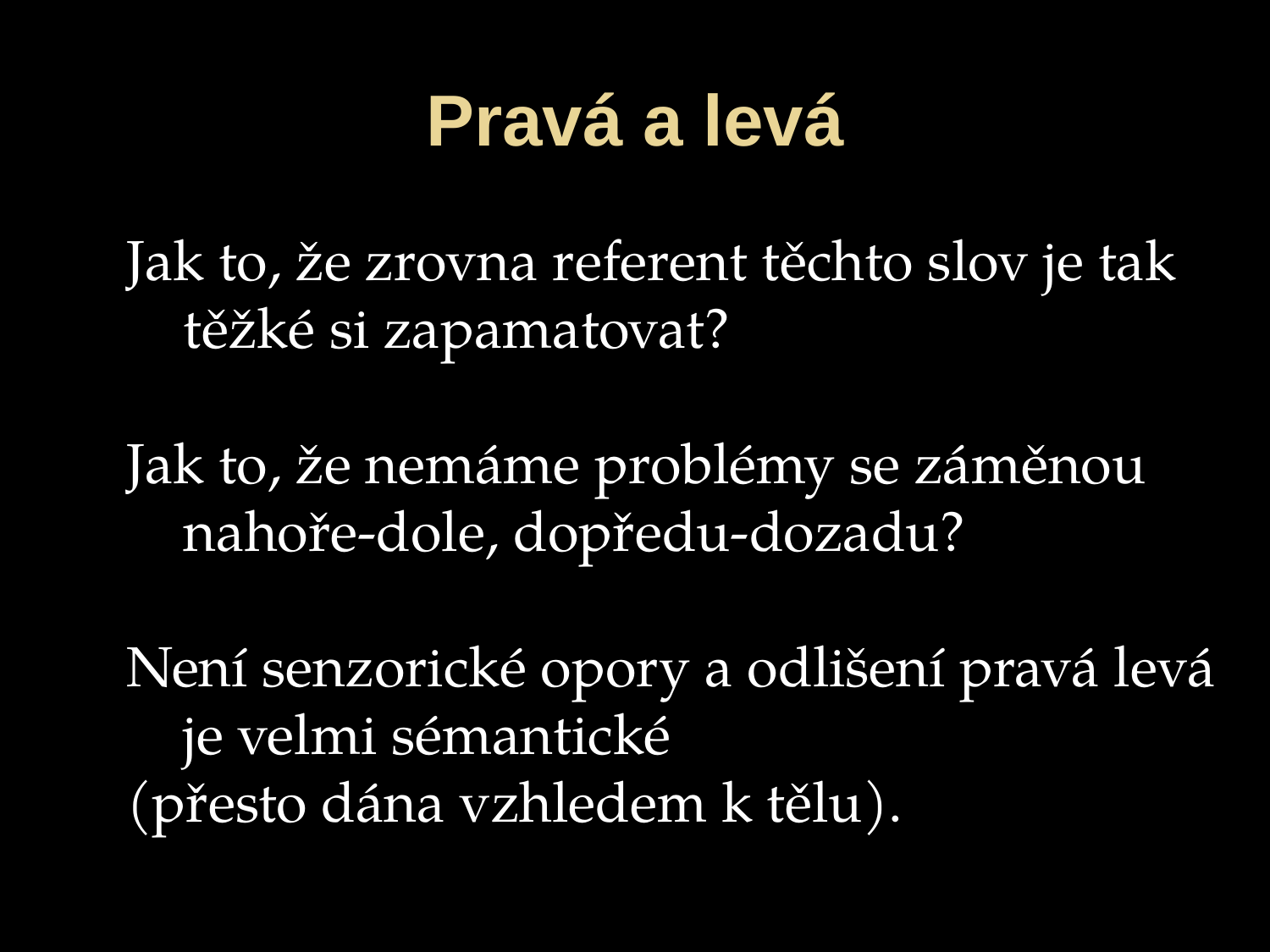

Pravá a levá
Jak to, že zrovna referent těchto slov je tak těžké si zapamatovat?

Jak to, že nemáme problémy se záměnou nahoře-dole, dopředu-dozadu?

Není senzorické opory a odlišení pravá levá je velmi sémantické
(přesto dána vzhledem k tělu).